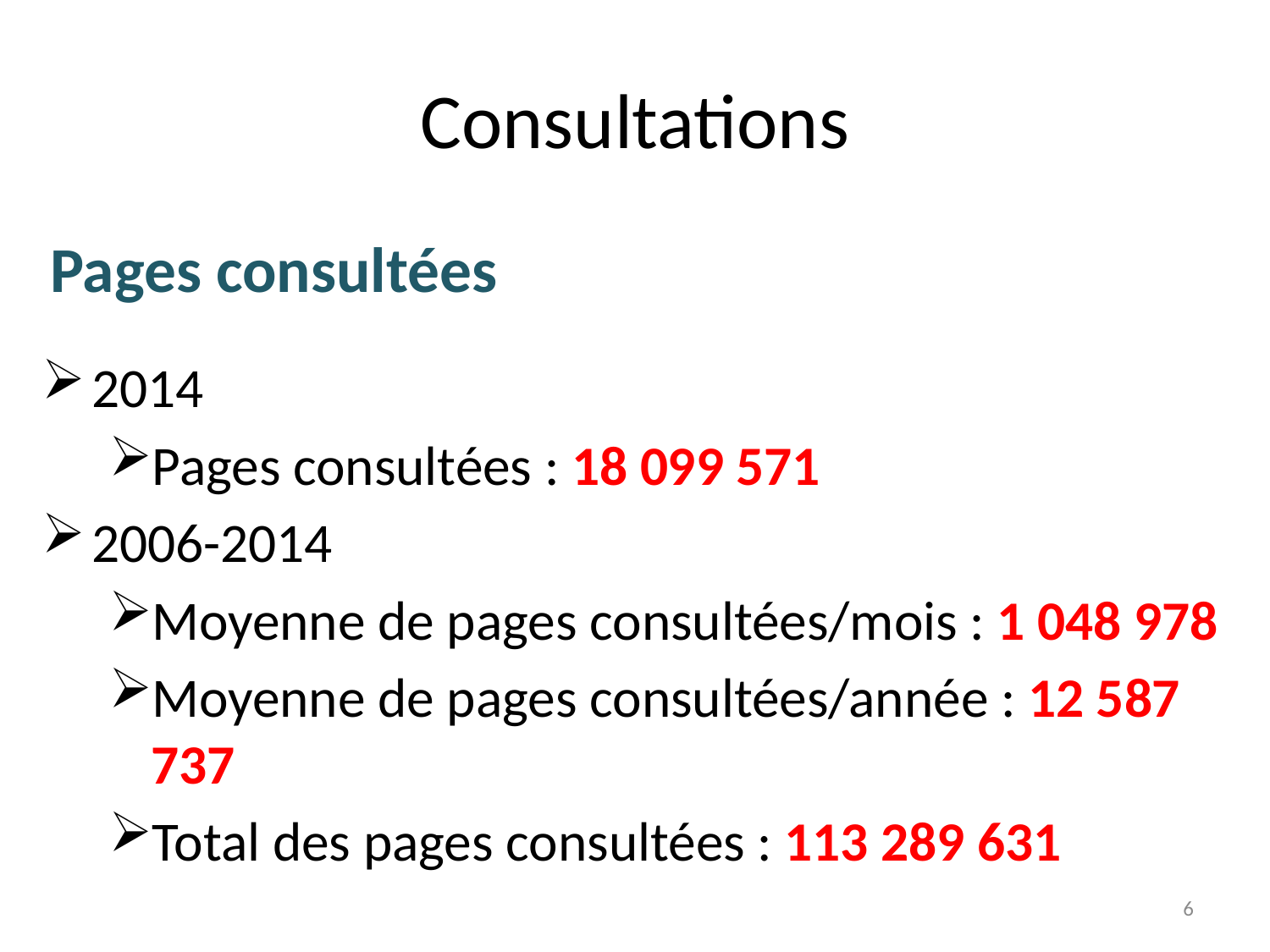

# Consultations
Pages consultées

2014
Pages consultées : 18 099 571
2006-2014
Moyenne de pages consultées/mois : 1 048 978
Moyenne de pages consultées/année : 12 587 737
Total des pages consultées : 113 289 631

6